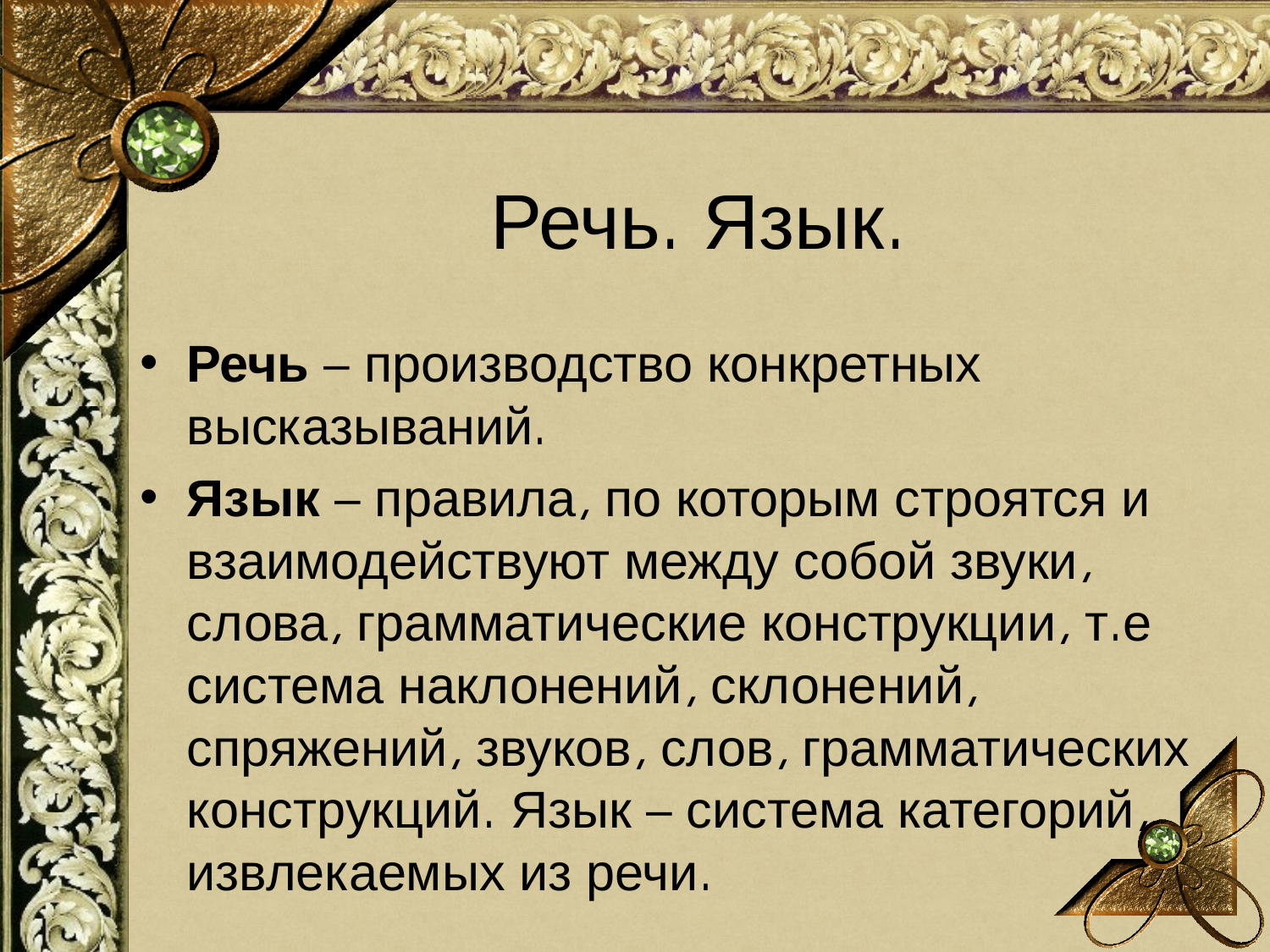

# Речь. Язык.
Речь – производство конкретных высказываний.
Язык – правила, по которым строятся и взаимодействуют между собой звуки, слова, грамматические конструкции, т.е система наклонений, склонений, спряжений, звуков, слов, грамматических конструкций. Язык – система категорий, извлекаемых из речи.